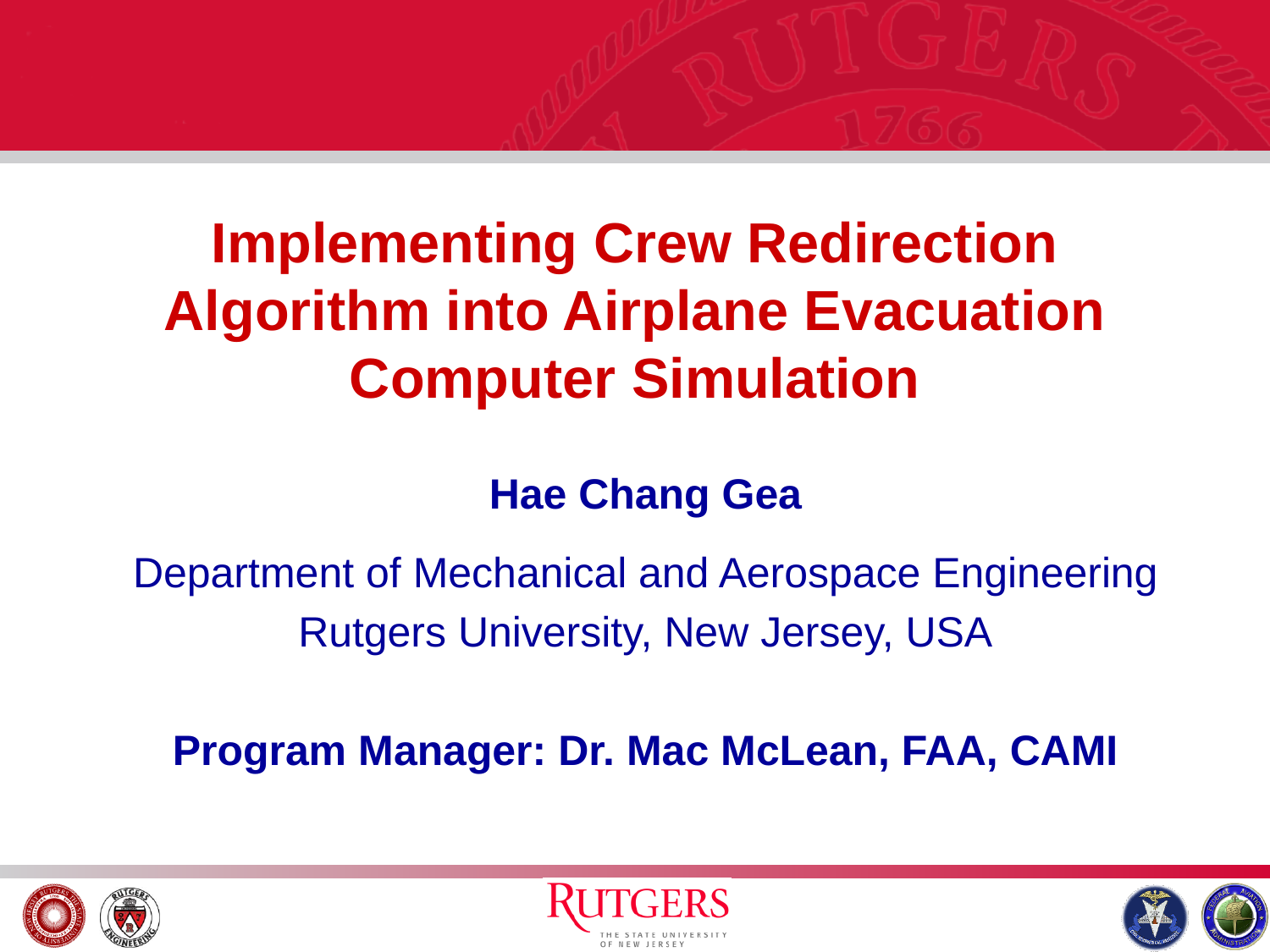

# Implementing Crew Redirection Algorithm into Airplane Evacuation Computer Simulation
Hae Chang Gea

Department of Mechanical and Aerospace Engineering
Rutgers University, New Jersey, USA

Program Manager: Dr. Mac McLean, FAA, CAMI